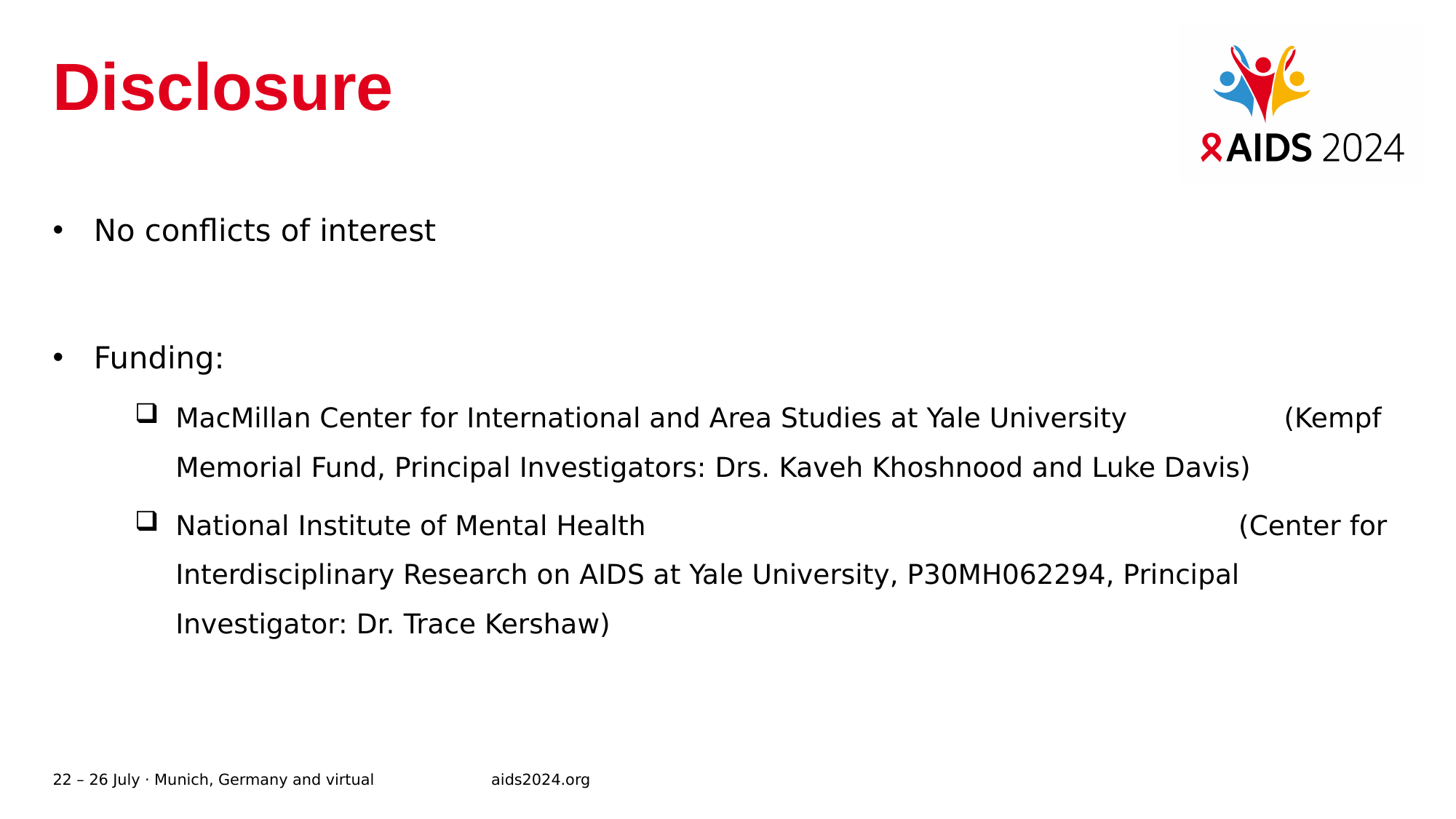

# Disclosure
No conflicts of interest

Funding:
MacMillan Center for International and Area Studies at Yale University                  (Kempf Memorial Fund, Principal Investigators: Drs. Kaveh Khoshnood and Luke Davis)
National Institute of Mental Health                                                                    (Center for Interdisciplinary Research on AIDS at Yale University, P30MH062294, Principal Investigator: Dr. Trace Kershaw)